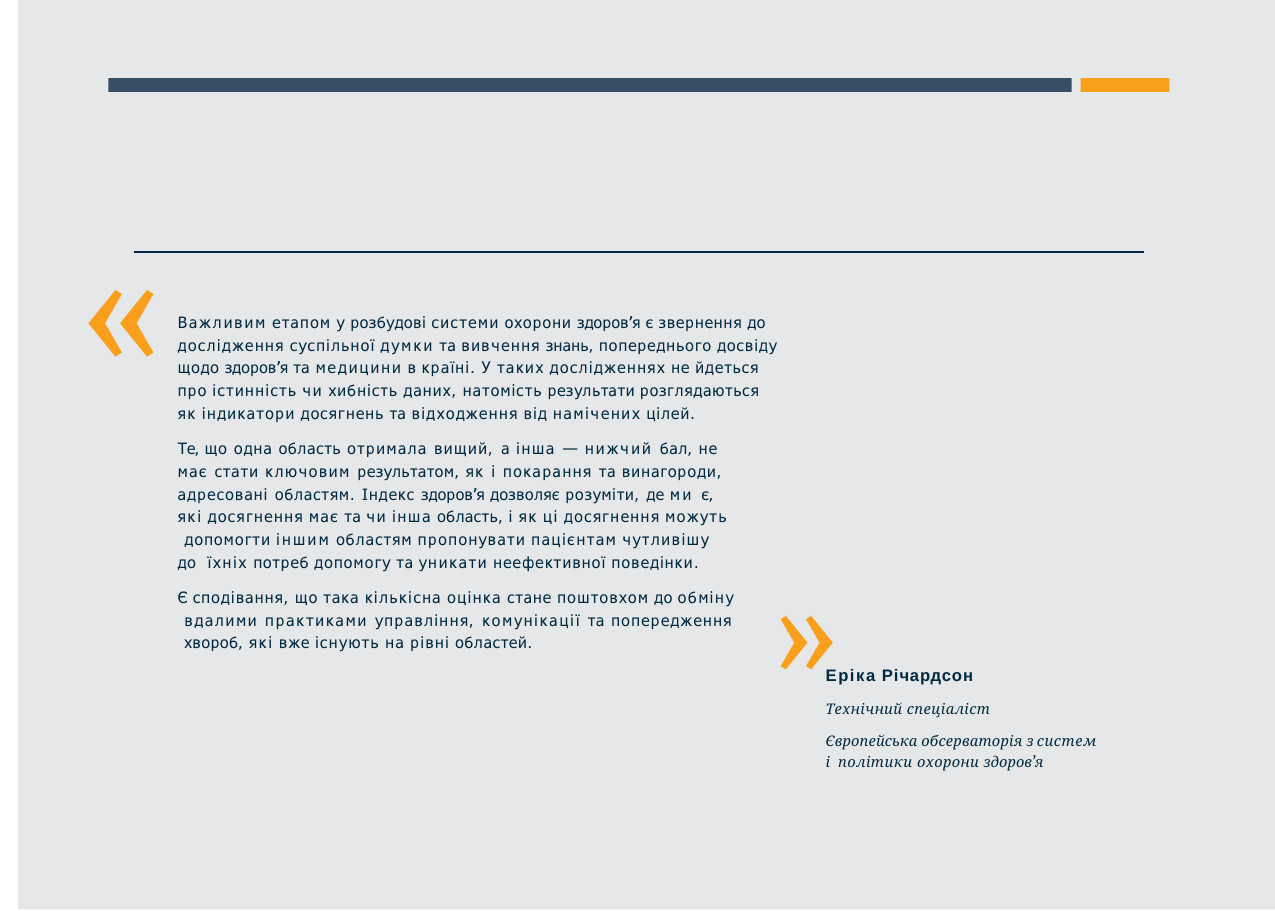

#
«
Важливим етапом у розбудові системи охорони здоров’я є звернення до
дослідження суспільної думки та вивчення знань, попереднього досвіду
щодо здоров’я та медицини в країні. У таких дослідженнях не йдеться
про істинність чи хибність даних, натомість результати розглядаються  як індикатори досягнень та відходження від намічених цілей.
Те, що одна область отримала вищий, а інша — нижчий бал, не  має стати ключовим результатом, як і покарання та винагороди,  адресовані областям. Індекс здоров’я дозволяє розуміти, де ми є,  які досягнення має та чи інша область, і як ці досягнення можуть  допомогти іншим областям пропонувати пацієнтам чутливішу до  їхніх потреб допомогу та уникати неефективної поведінки.
Є сподівання, що така кількісна оцінка стане поштовхом до обміну  вдалими практиками управління, комунікації та попередження  хвороб, які вже існують на рівні областей.
«
Еріка Річардсон
Технічний спеціаліст
Європейська обсерваторія з систем і  політики охорони здоров’я